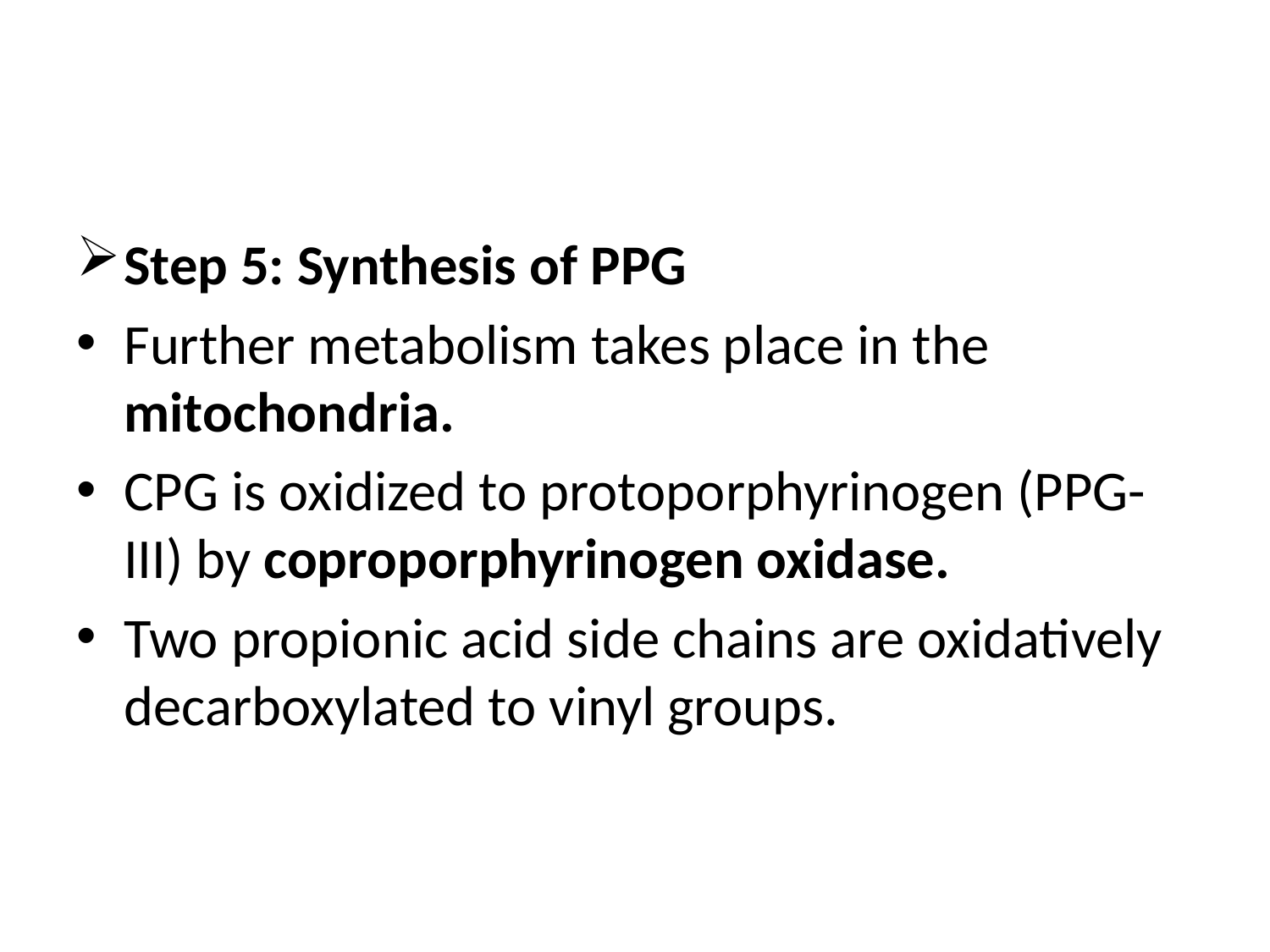

#
Step 5: Synthesis of PPG
Further metabolism takes place in the mitochondria.
CPG is oxidized to protoporphyrinogen (PPG-III) by coproporphyrinogen oxidase.
Two propionic acid side chains are oxidatively decarboxylated to vinyl groups.